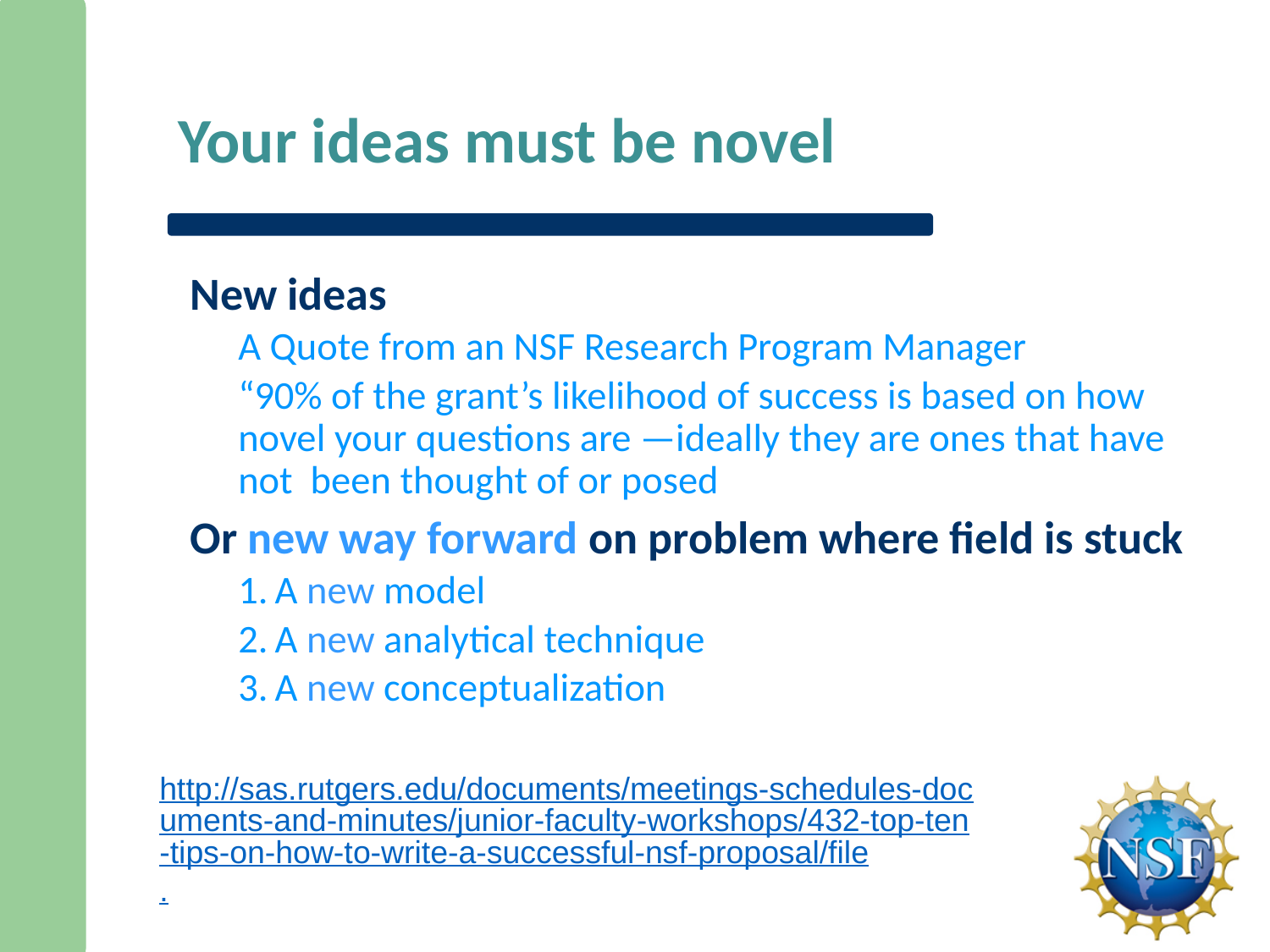

# Your ideas must be novel
New ideas
A Quote from an NSF Research Program Manager
“90% of the grant’s likelihood of success is based on how novel your questions are —ideally they are ones that have not  been thought of or posed
Or new way forward on problem where field is stuck
 A new model
 A new analytical technique
 A new conceptualization

‪http://sas.rutgers.edu/documents/meetings-schedules-documents-and-minutes/junior-faculty-workshops/432-top-ten-tips-on-how-to-write-a-successful-nsf-proposal/file‪.‬